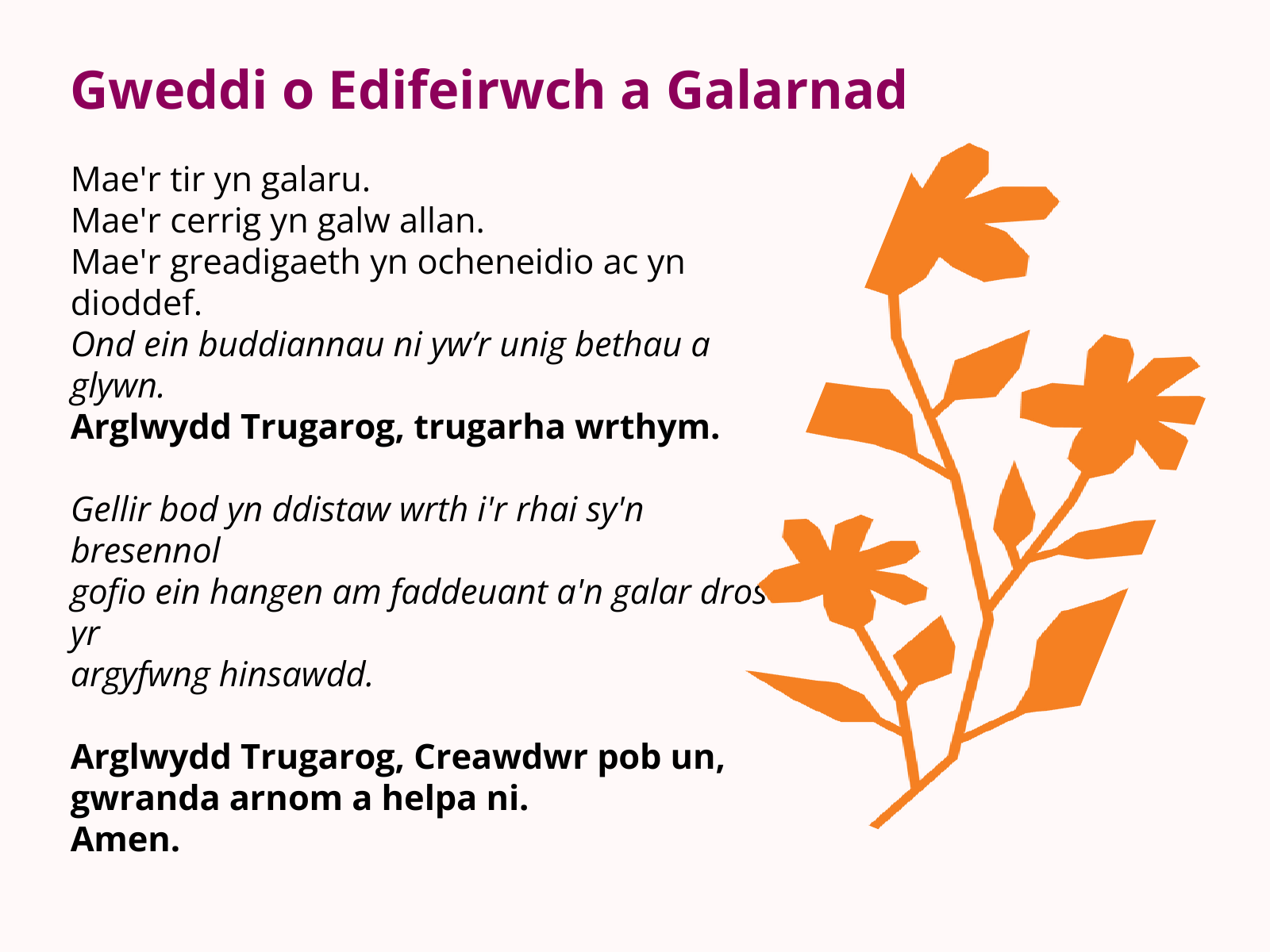

Gweddi o Edifeirwch a Galarnad

Mae'r tir yn galaru.
Mae'r cerrig yn galw allan.
Mae'r greadigaeth yn ocheneidio ac yn dioddef.
Ond ein buddiannau ni yw’r unig bethau a glywn.
Arglwydd Trugarog, trugarha wrthym.

Gellir bod yn ddistaw wrth i'r rhai sy'n bresennol
gofio ein hangen am faddeuant a'n galar dros yr
argyfwng hinsawdd.

Arglwydd Trugarog, Creawdwr pob un,
gwranda arnom a helpa ni.
Amen.